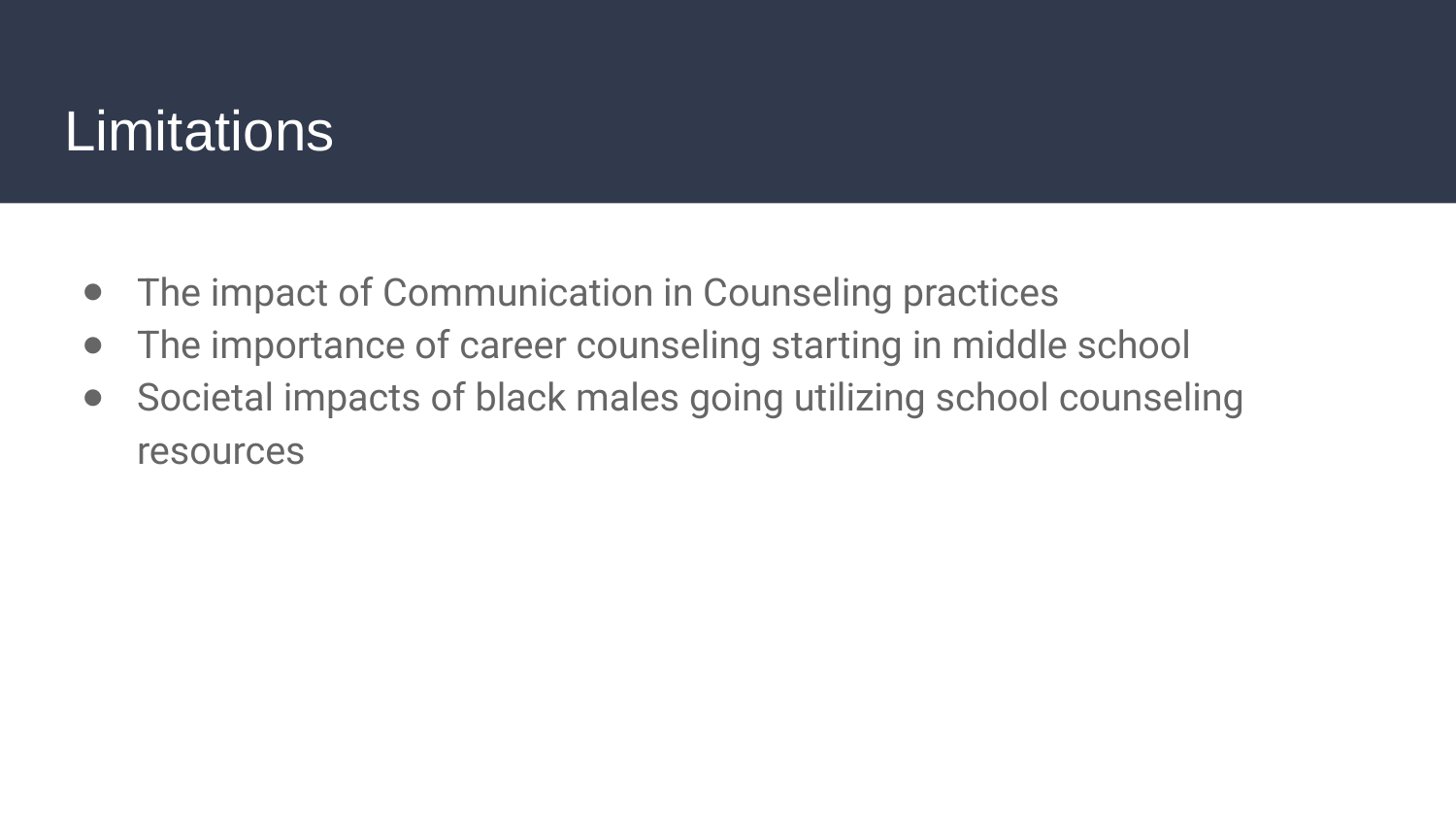

# Limitations
The impact of Communication in Counseling practices
The importance of career counseling starting in middle school
Societal impacts of black males going utilizing school counseling resources